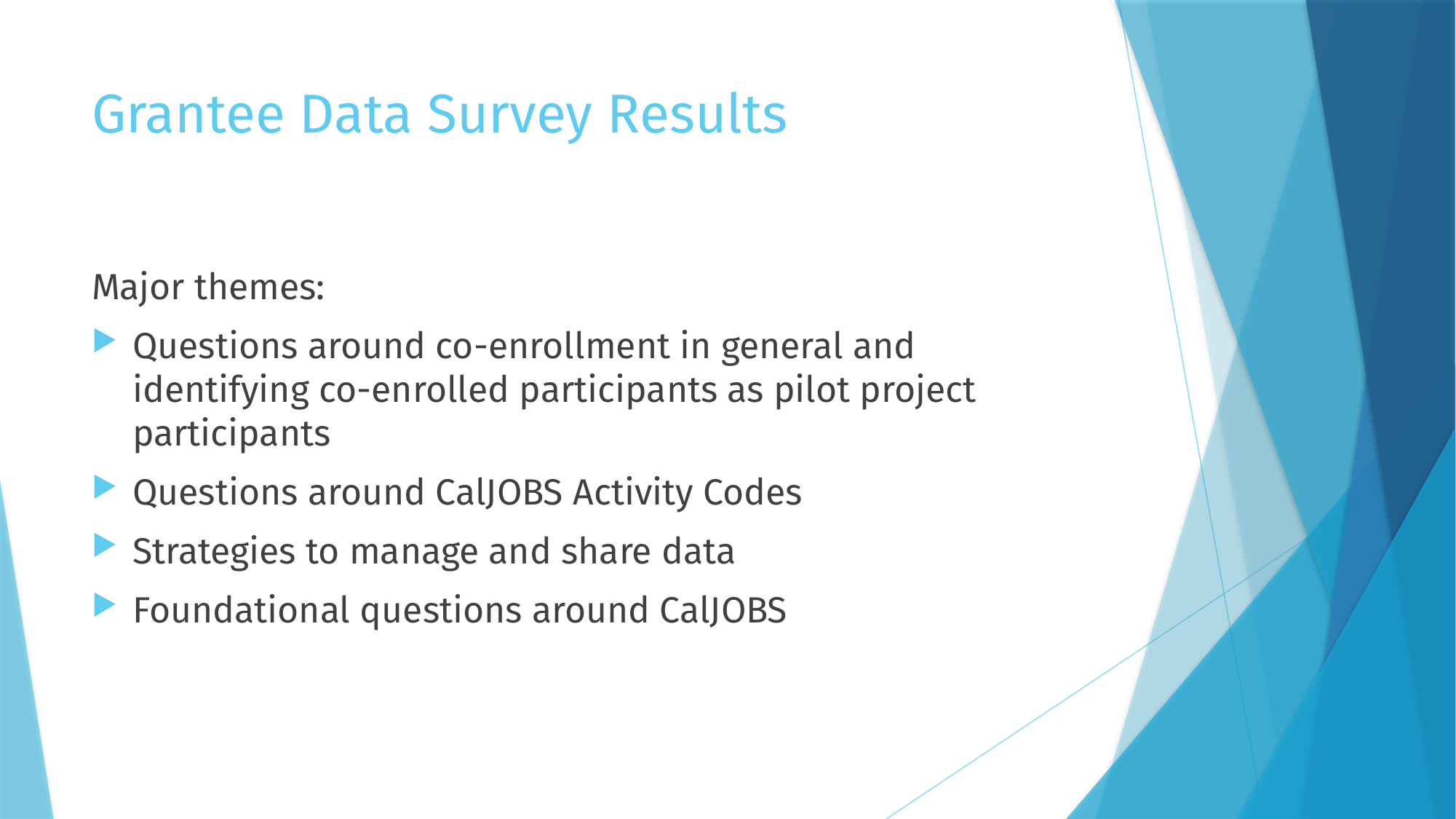

# Grantee Data Survey Results
Major themes:
Questions around co-enrollment in general and identifying co-enrolled participants as pilot project participants
Questions around CalJOBS Activity Codes
Strategies to manage and share data
Foundational questions around CalJOBS